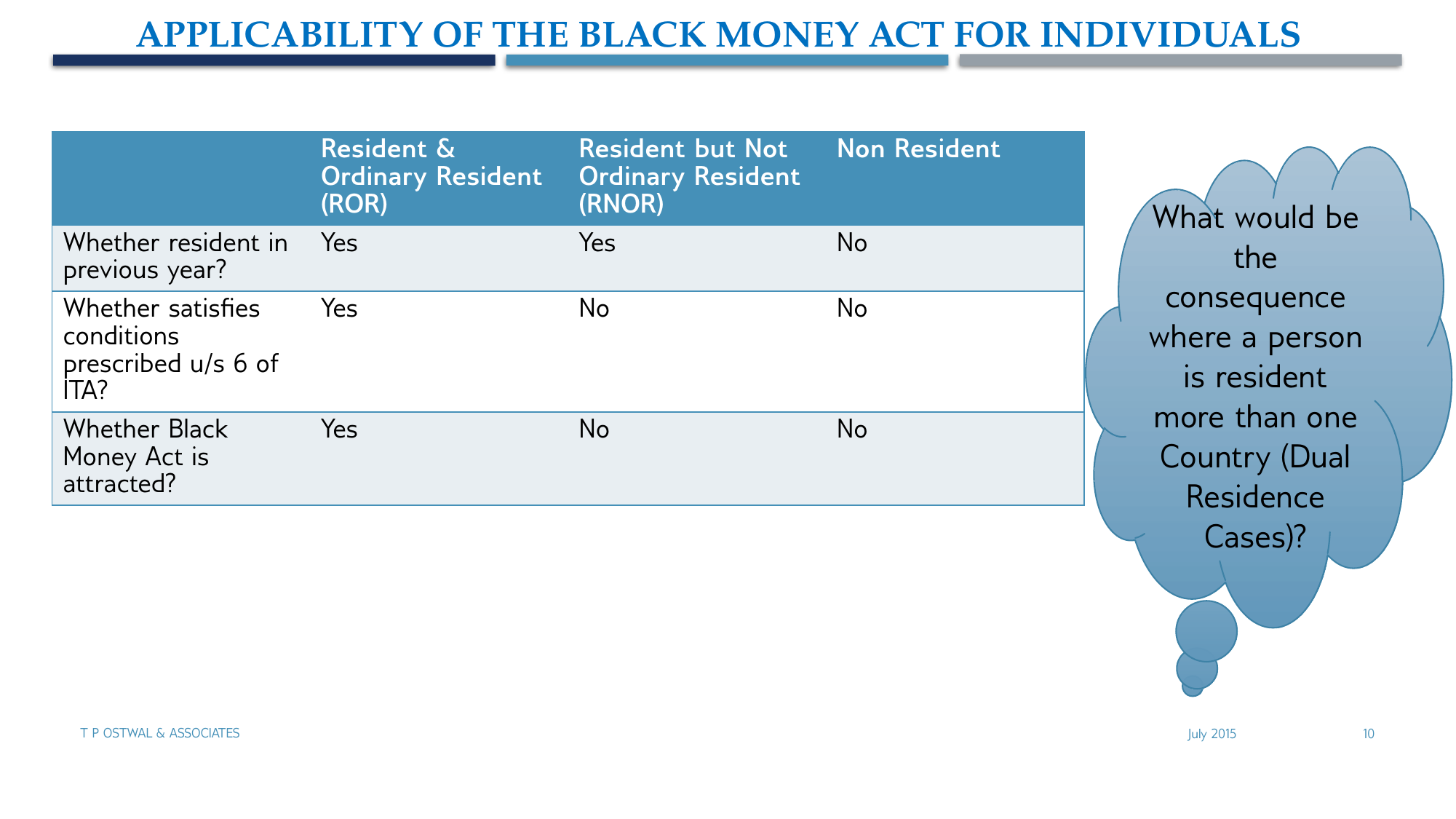

APPLICABILITY OF THE BLACK MONEY Act FOR INDIVIDUALS
|  | Resident & Ordinary Resident (ROR) | Resident but Not Ordinary Resident (RNOR) | Non Resident |
| --- | --- | --- | --- |
| Whether resident in previous year? | Yes | Yes | No |
| Whether satisfies conditions prescribed u/s 6 of ITA? | Yes | No | No |
| Whether Black Money Act is attracted? | Yes | No | No |
What would be the consequence where a person is resident more than one Country (Dual Residence Cases)?
T P Ostwal & Associates
July 2015
10